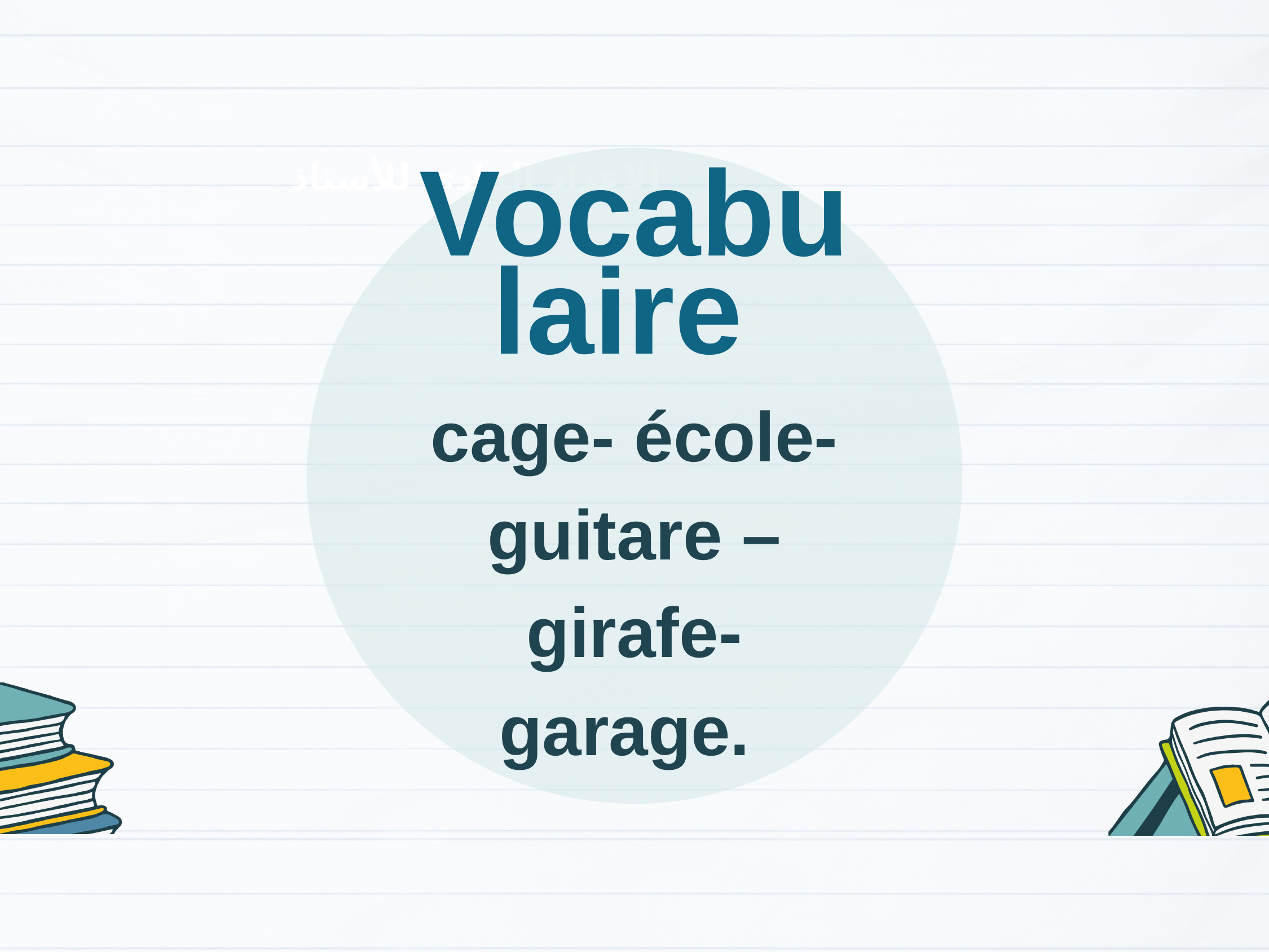

Vocabulaire
cage- école- guitare – girafe-garage.
الإعداد المادي للأستاذ